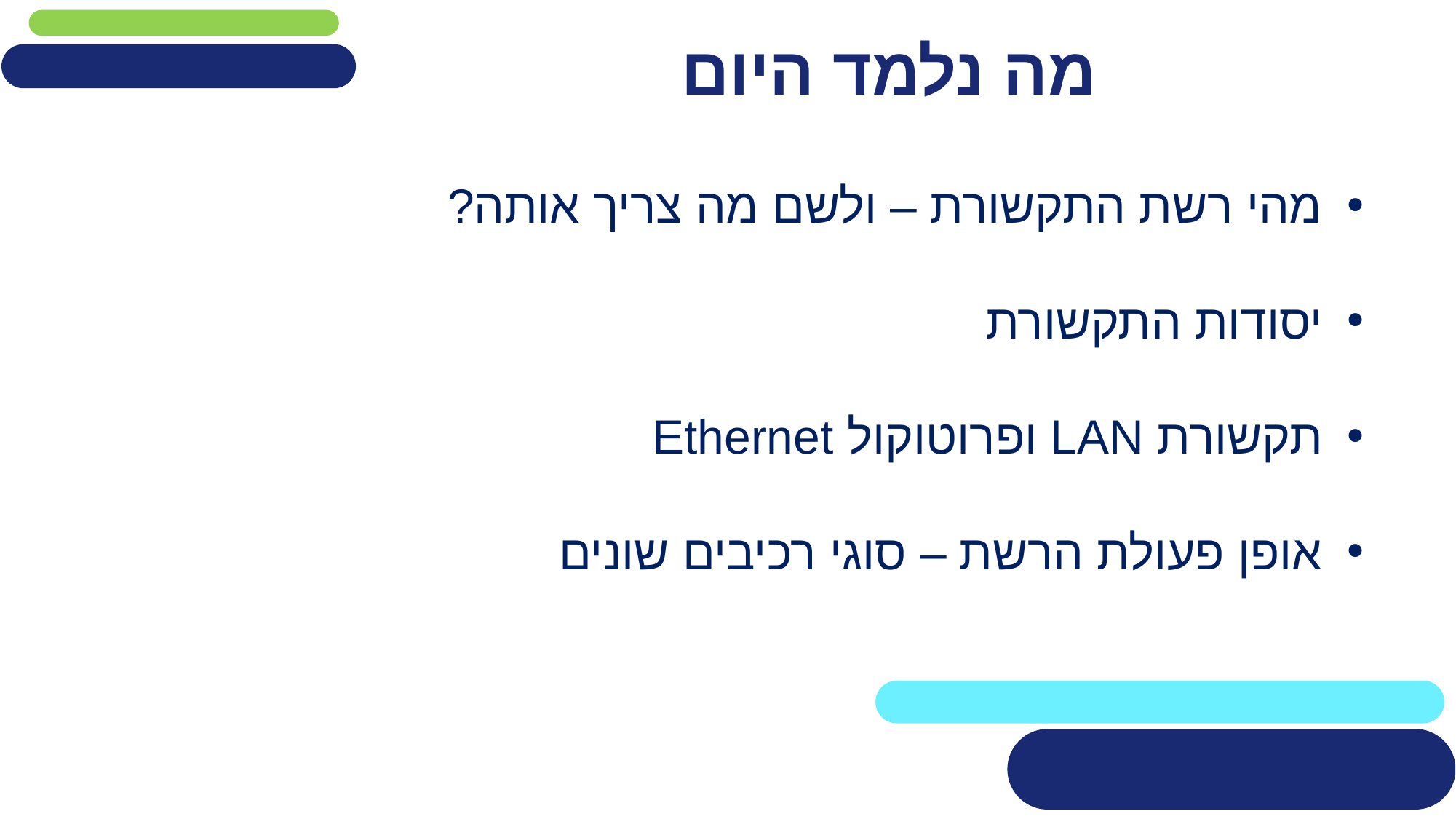

# מה נלמד היום
מהי רשת התקשורת – ולשם מה צריך אותה?
יסודות התקשורת
תקשורת LAN ופרוטוקול Ethernet
אופן פעולת הרשת – סוגי רכיבים שונים